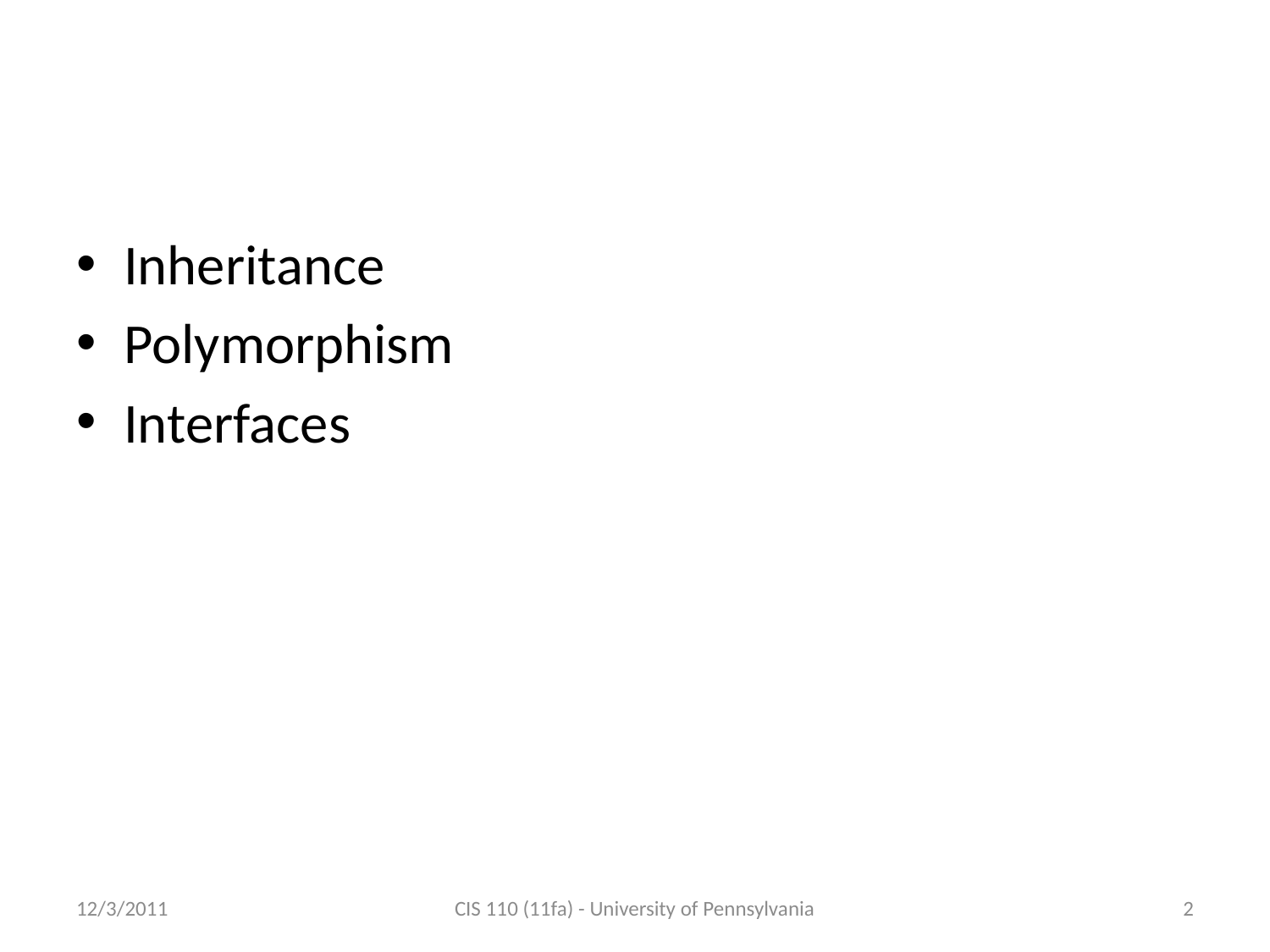

# Outline
Inheritance
Polymorphism
Interfaces
12/3/2011
CIS 110 (11fa) - University of Pennsylvania
2